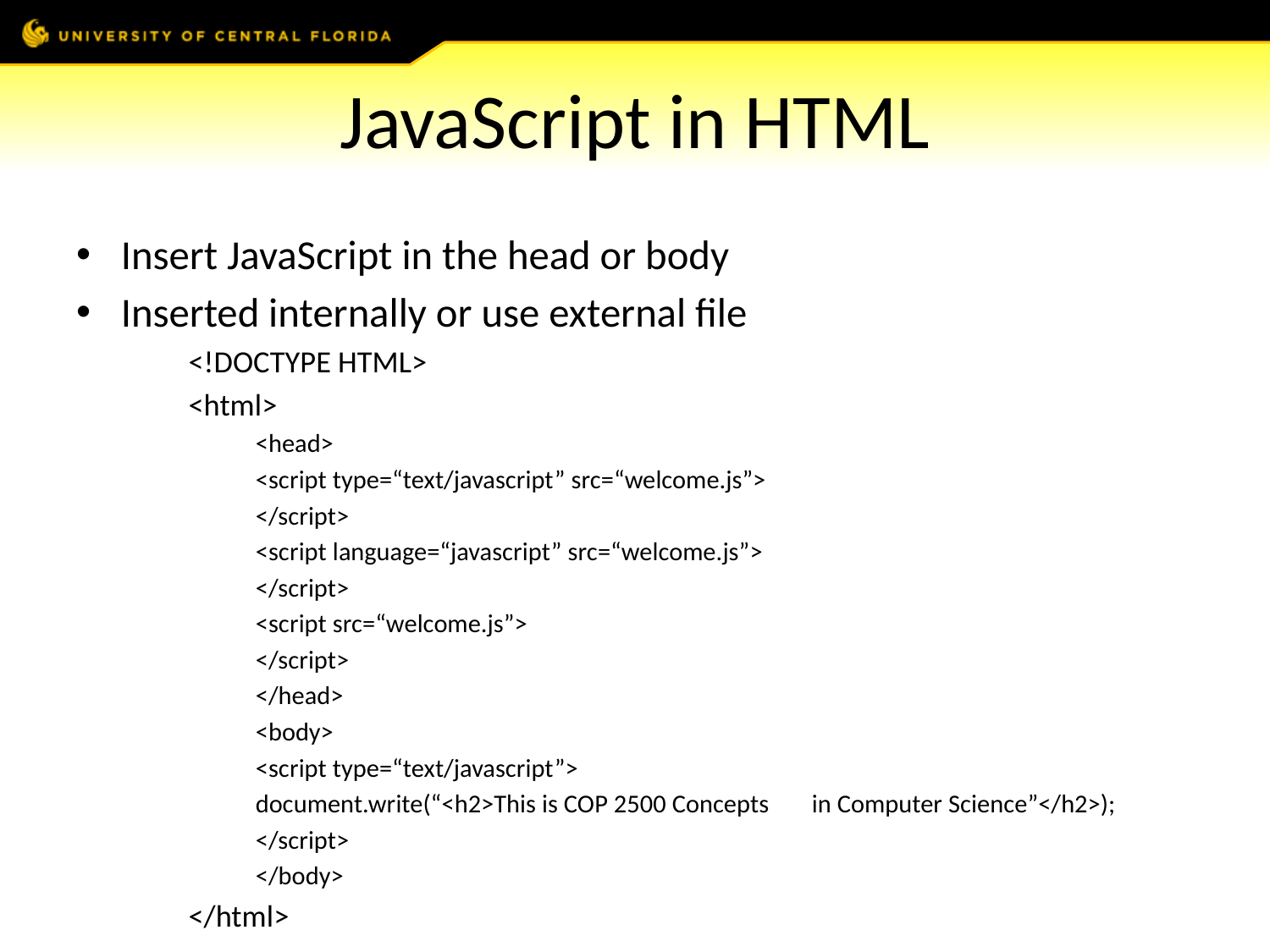

# JavaScript in HTML
Insert JavaScript in the head or body
Inserted internally or use external file
<!DOCTYPE HTML>
<html>
<head>
	<script type=“text/javascript” src=“welcome.js”>
	</script>
	<script language=“javascript” src=“welcome.js”>
	</script>
	<script src=“welcome.js”>
	</script>
</head>
<body>
	<script type=“text/javascript”>
		document.write(“<h2>This is COP 2500 Concepts 		in Computer Science”</h2>);
	</script>
</body>
</html>